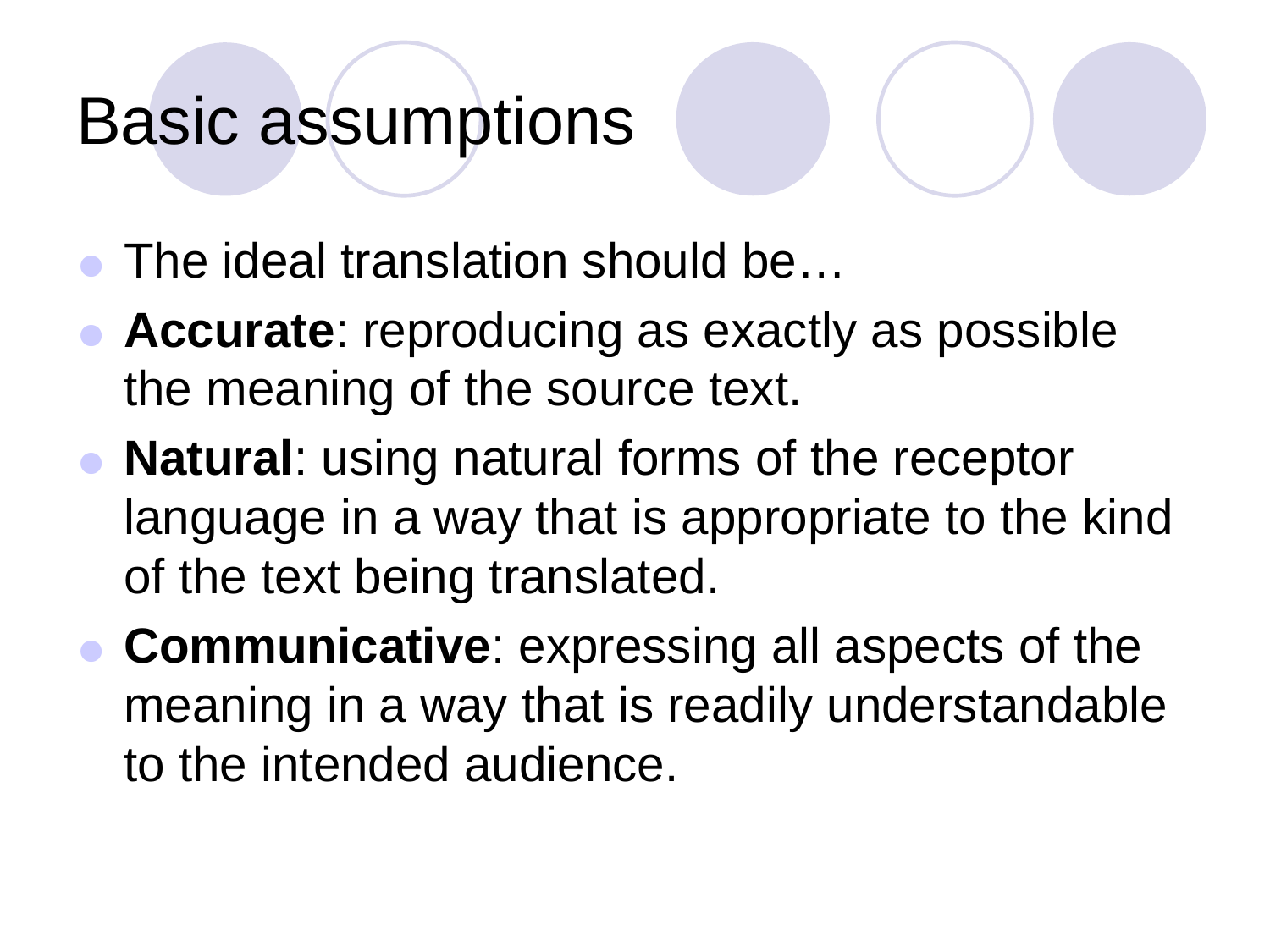

# Basic assumptions
The ideal translation should be…
Accurate: reproducing as exactly as possible the meaning of the source text.
Natural: using natural forms of the receptor language in a way that is appropriate to the kind of the text being translated.
Communicative: expressing all aspects of the meaning in a way that is readily understandable to the intended audience.